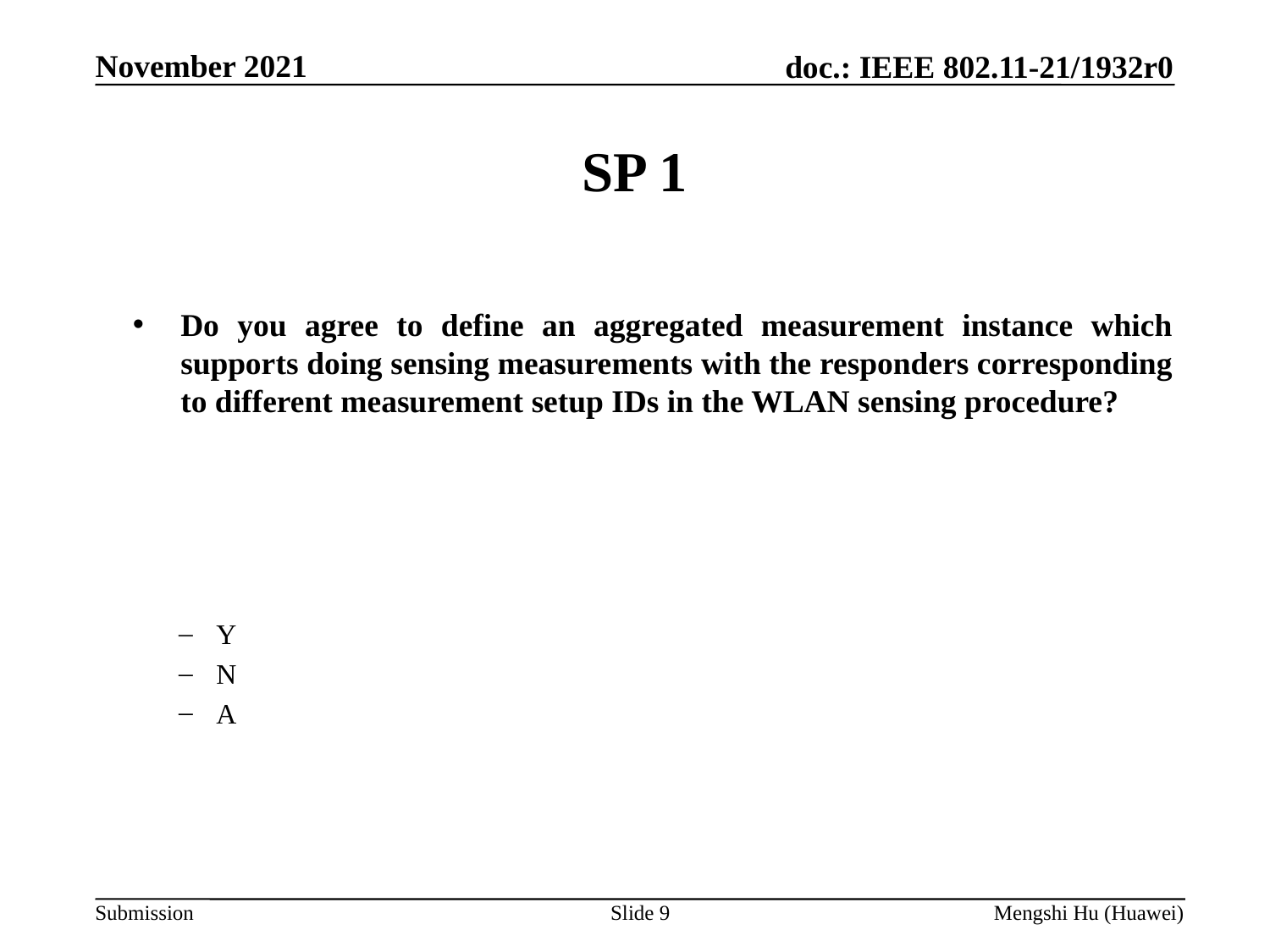

# SP 1
Do you agree to define an aggregated measurement instance which supports doing sensing measurements with the responders corresponding to different measurement setup IDs in the WLAN sensing procedure?

Y
N
A
Slide 9